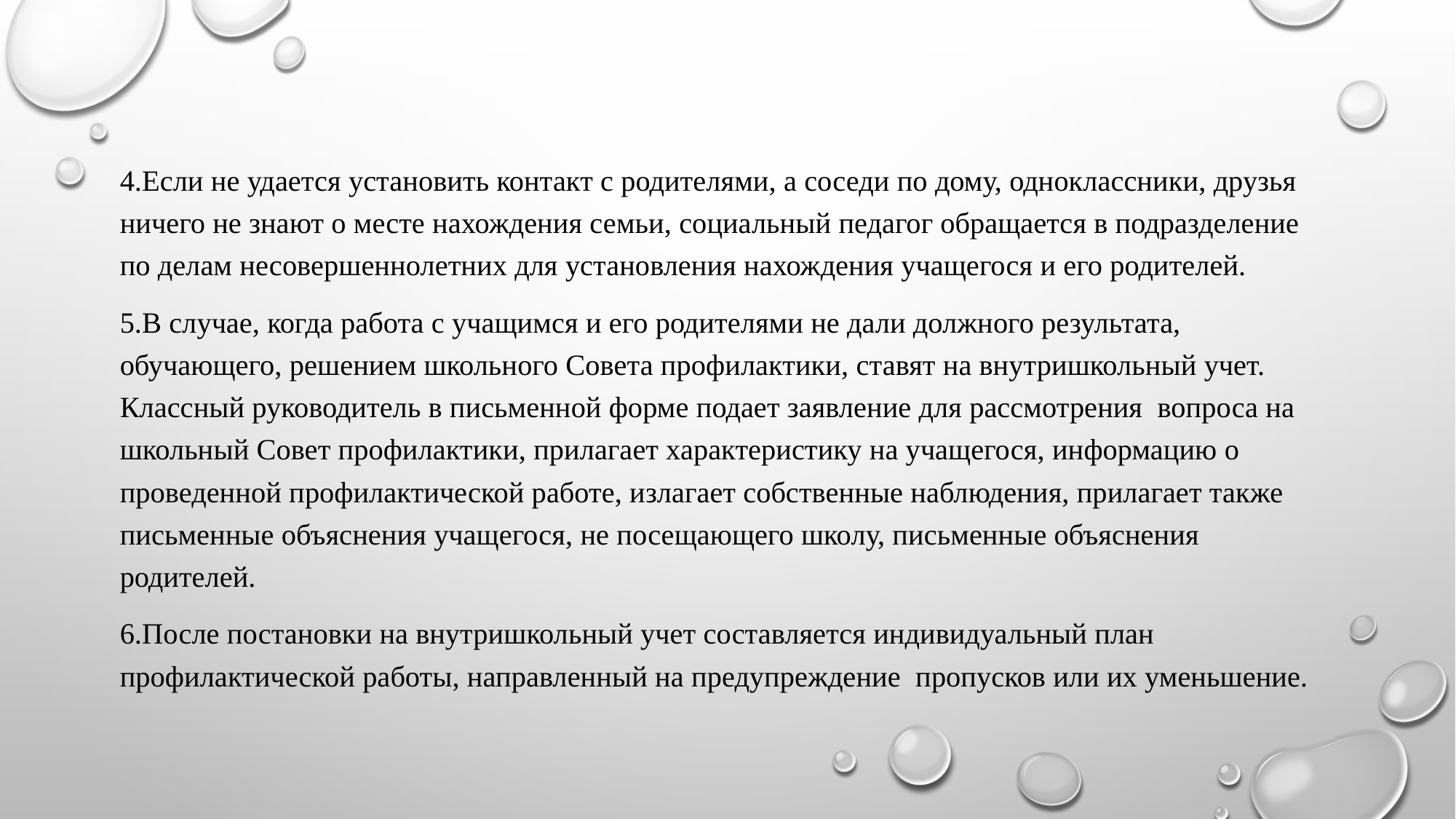

#
4.Если не удается установить контакт с родителями, а соседи по дому, одноклассники, друзья ничего не знают о месте нахождения семьи, социальный педагог обращается в подразделение по делам несовершеннолетних для установления нахождения учащегося и его родителей.
5.В случае, когда работа с учащимся и его родителями не дали должного результата, обучающего, решением школьного Совета профилактики, ставят на внутришкольный учет. Классный руководитель в письменной форме подает заявление для рассмотрения  вопроса на школьный Совет профилактики, прилагает характеристику на учащегося, информацию о проведенной профилактической работе, излагает собственные наблюдения, прилагает также письменные объяснения учащегося, не посещающего школу, письменные объяснения родителей.
6.После постановки на внутришкольный учет составляется индивидуальный план профилактической работы, направленный на предупреждение  пропусков или их уменьшение.